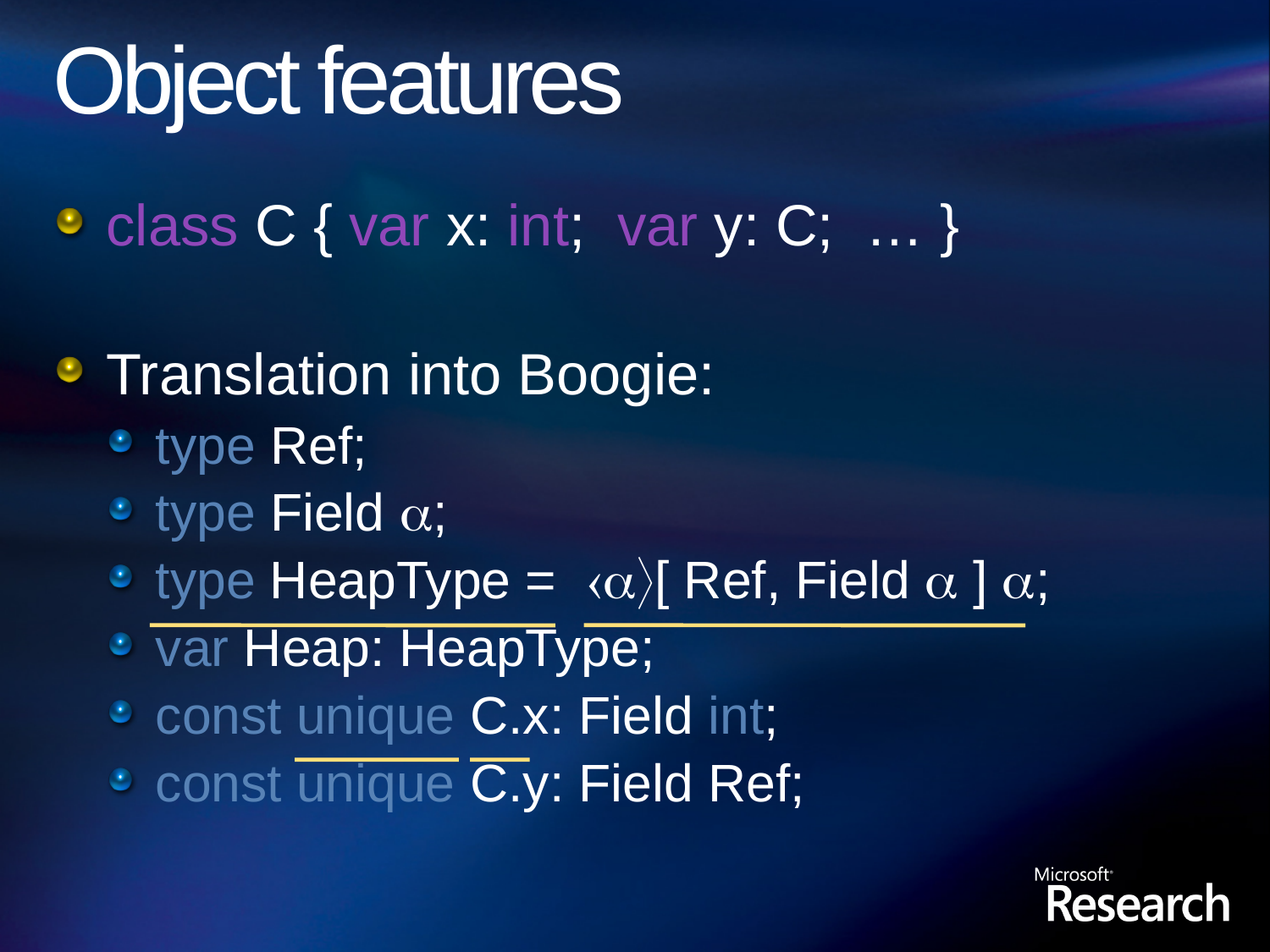

# Object features
class C { var x: int;  var y: C;  … }

Translation into Boogie:
type Ref;
type Field α;
type HeapType =  〈α〉[ Ref, Field α ] α;
var Heap: HeapType;
const unique C.x: Field int;
const unique C.y: Field Ref;